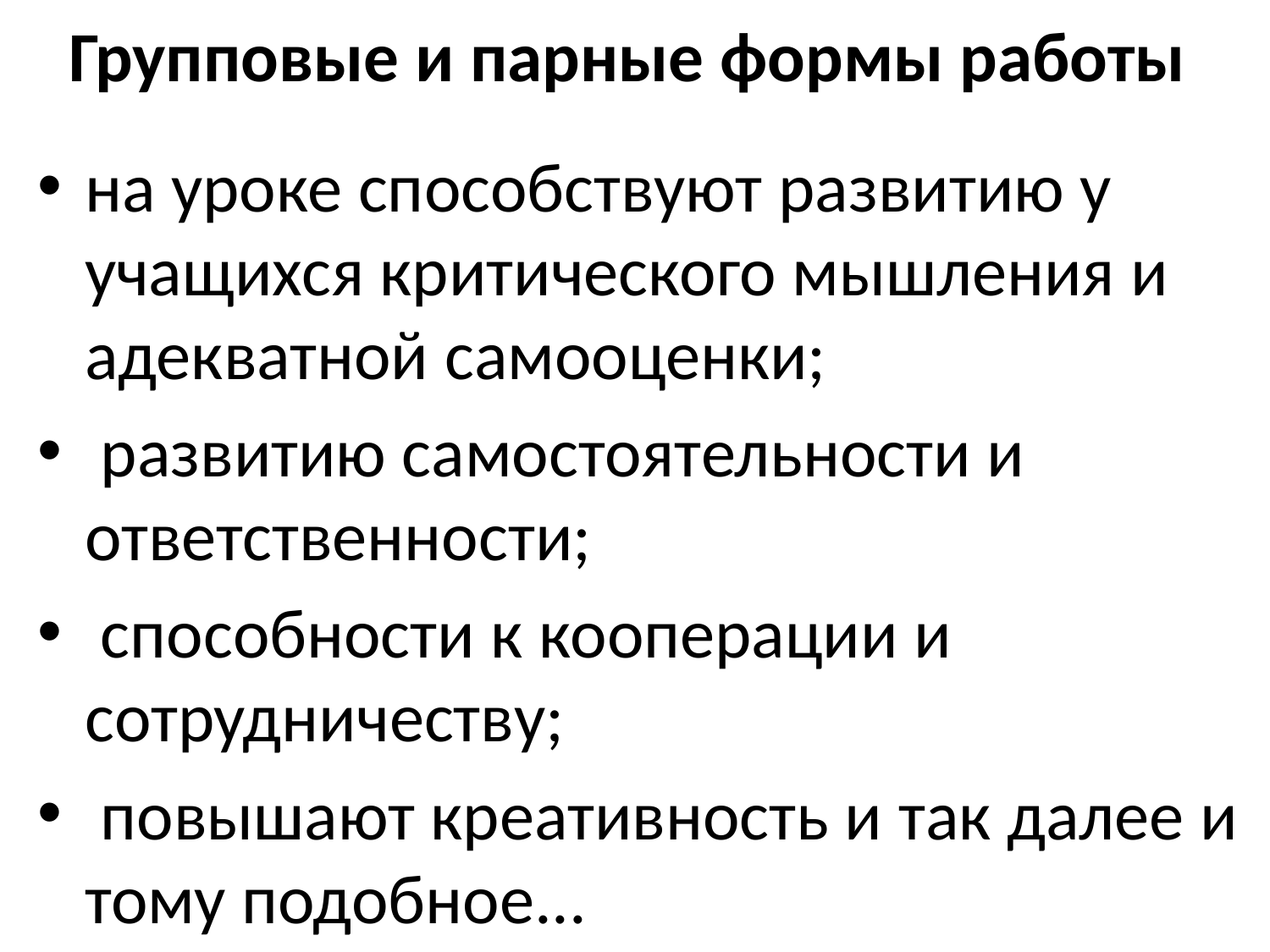

# Групповые и парные формы работы
на уроке способствуют развитию у учащихся критического мышления и адекватной самооценки;
 развитию самостоятельности и ответственности;
 способности к кооперации и сотрудничеству;
 повышают креативность и так далее и тому подобное...